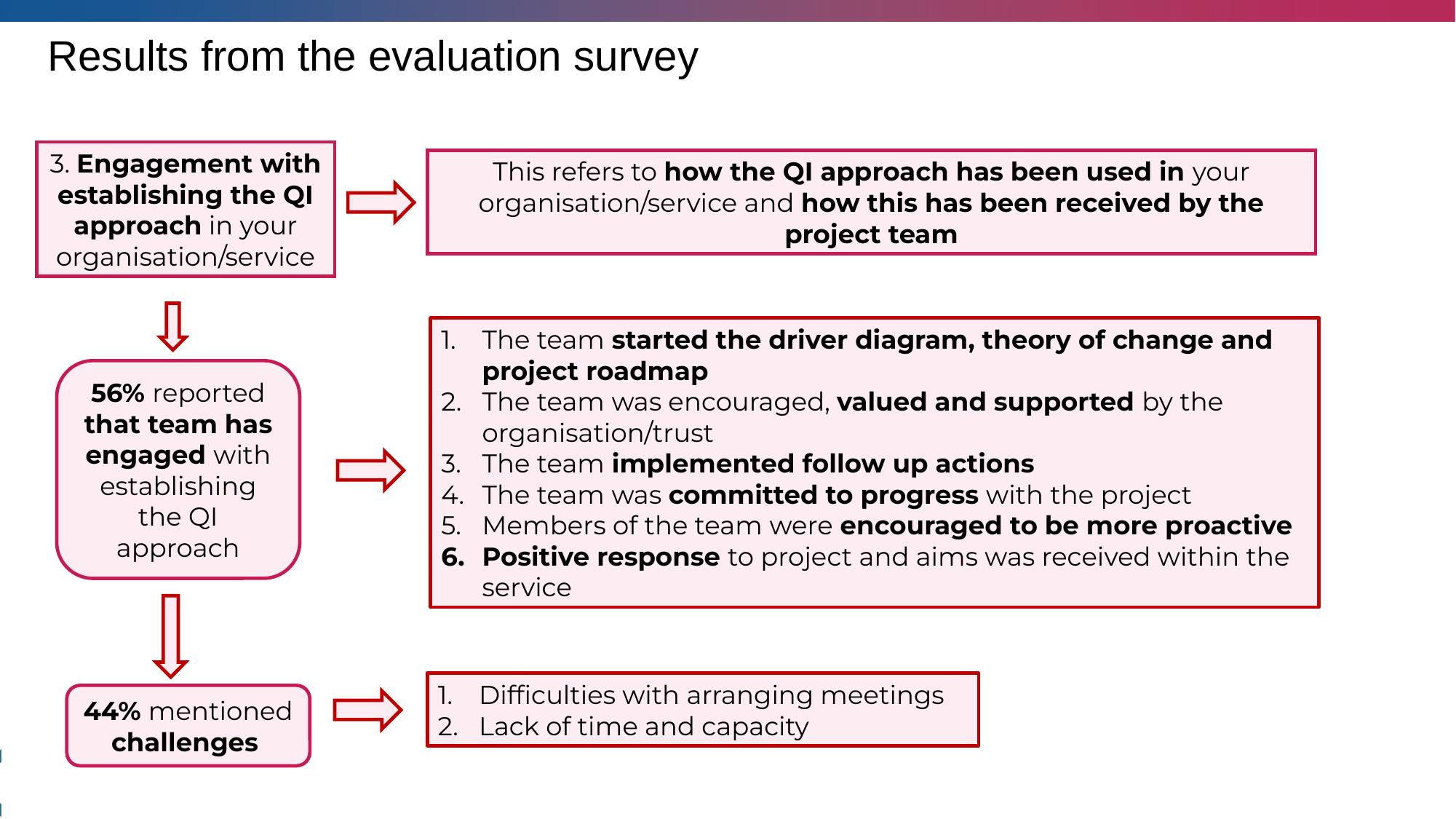

Results from the evaluation survey
3. Engagement with establishing the QI approach in your organisation/service
This refers to how the QI approach has been used in your organisation/service and how this has been received by the project team

The team started the driver diagram, theory of change and project roadmap
The team was encouraged, valued and supported by the organisation/trust
The team implemented follow up actions
The team was committed to progress with the project
Members of the team were encouraged to be more proactive
Positive response to project and aims was received within the service
56% reported that team has engaged with establishing the QI approach

Difficulties with arranging meetings
Lack of time and capacity
44% mentioned challenges